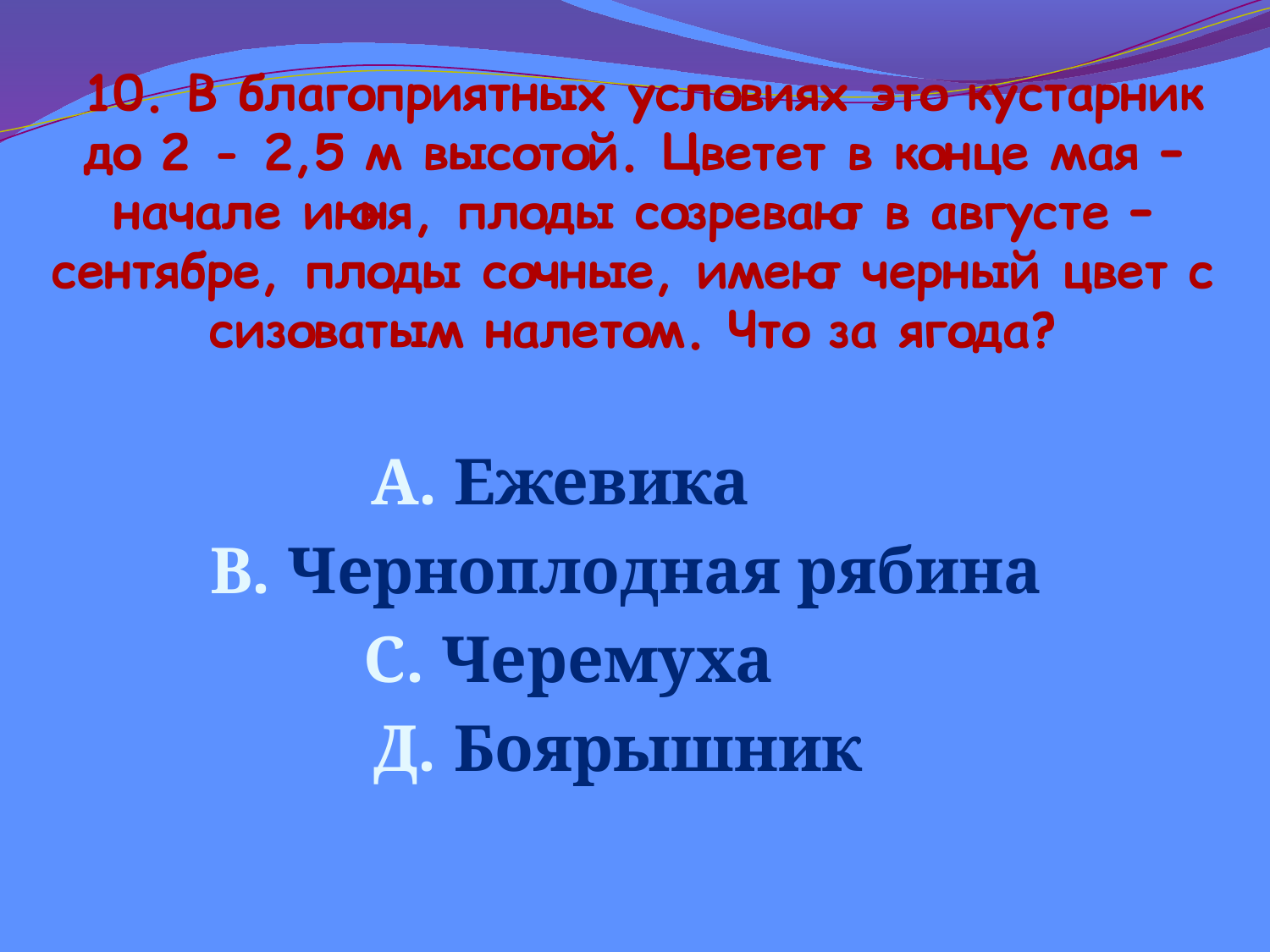

# 10. В благоприятных условиях это кустарник до 2 - 2,5 м высотой. Цветет в конце мая – начале июня, плоды созревают в августе – сентябре, плоды сочные, имеют черный цвет с сизоватым налетом. Что за ягода?

А. Ежевика
 В. Черноплодная рябина
С. Черемуха
Д. Боярышник